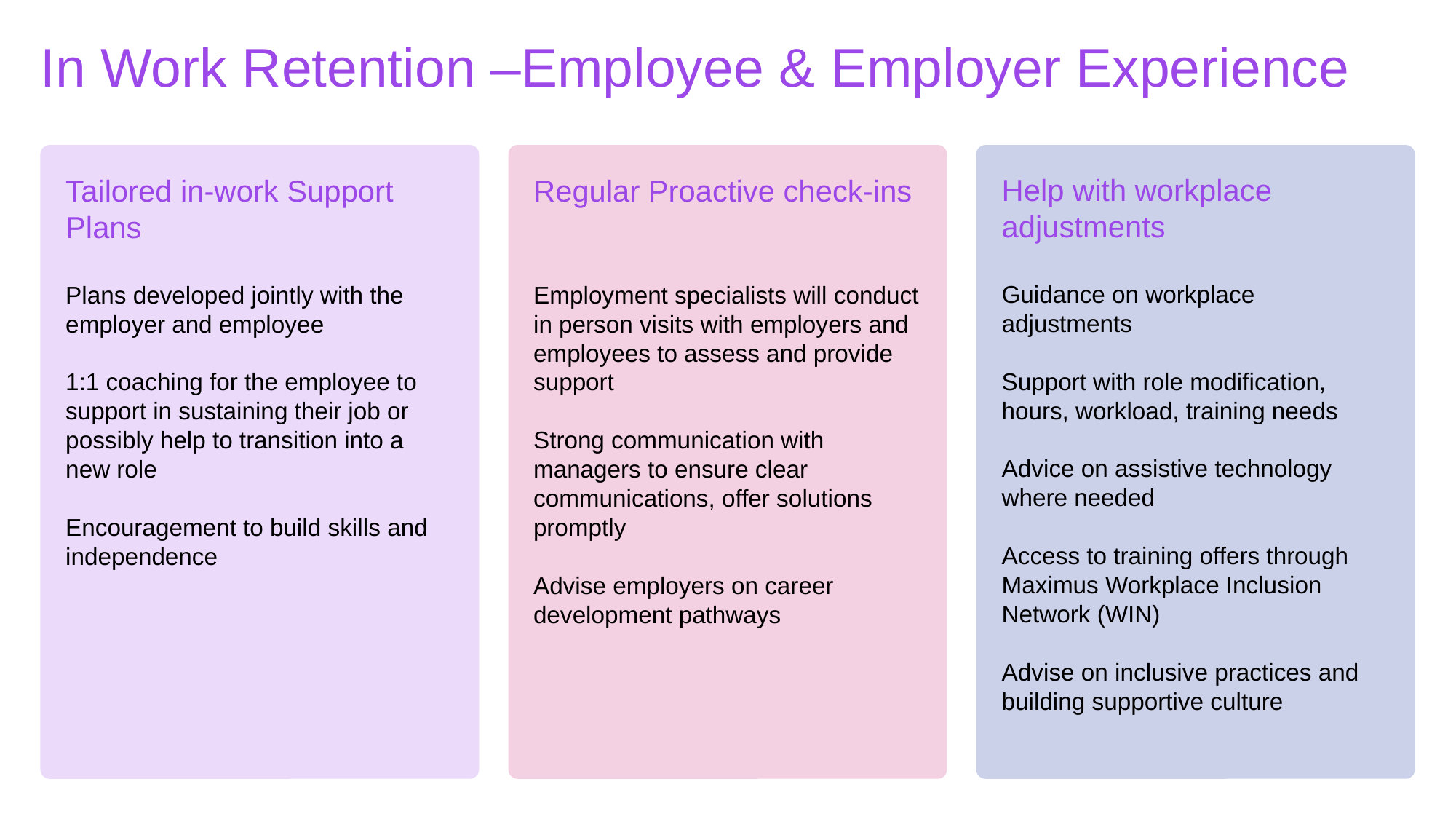

# In Work Retention –Employee & Employer Experience
Help with workplace adjustments
Regular Proactive check-ins
Tailored in-work Support Plans

Guidance on workplace adjustments

Support with role modification, hours, workload, training needs

Advice on assistive technology where needed

Access to training offers through Maximus Workplace Inclusion Network (WIN)

Advise on inclusive practices and building supportive culture

Employment specialists will conduct in person visits with employers and employees to assess and provide support

Strong communication with managers to ensure clear communications, offer solutions promptly

Advise employers on career development pathways

Plans developed jointly with the employer and employee

1:1 coaching for the employee to support in sustaining their job or possibly help to transition into a new role

Encouragement to build skills and independence